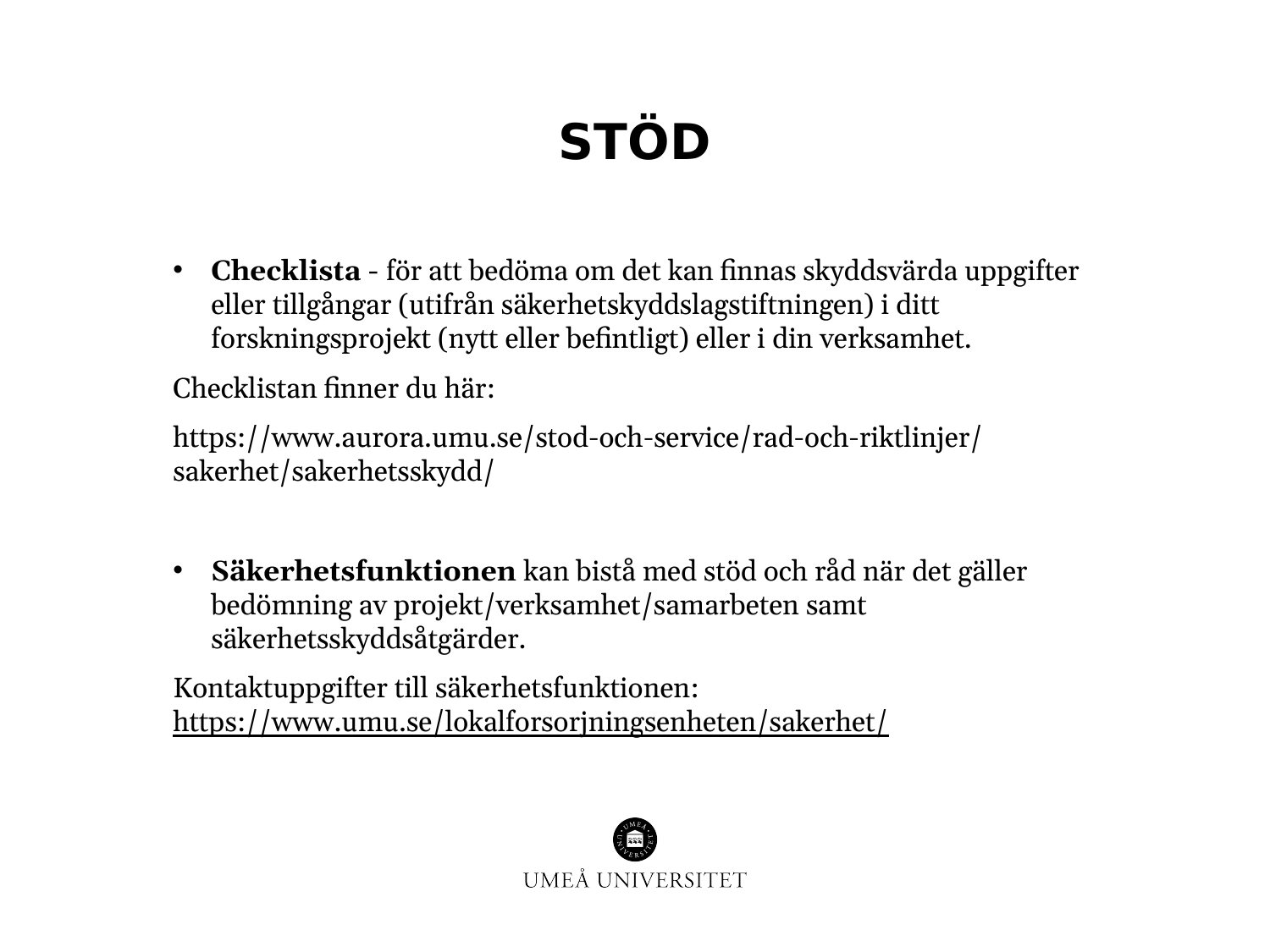

# stöd
Checklista - för att bedöma om det kan finnas skyddsvärda uppgifter eller tillgångar (utifrån säkerhetskyddslagstiftningen) i ditt forskningsprojekt (nytt eller befintligt) eller i din verksamhet.
Checklistan finner du här:
https://www.aurora.umu.se/stod-och-service/rad-och-riktlinjer/sakerhet/sakerhetsskydd/

Säkerhetsfunktionen kan bistå med stöd och råd när det gäller bedömning av projekt/verksamhet/samarbeten samt säkerhetsskyddsåtgärder.
Kontaktuppgifter till säkerhetsfunktionen: https://www.umu.se/lokalforsorjningsenheten/sakerhet/